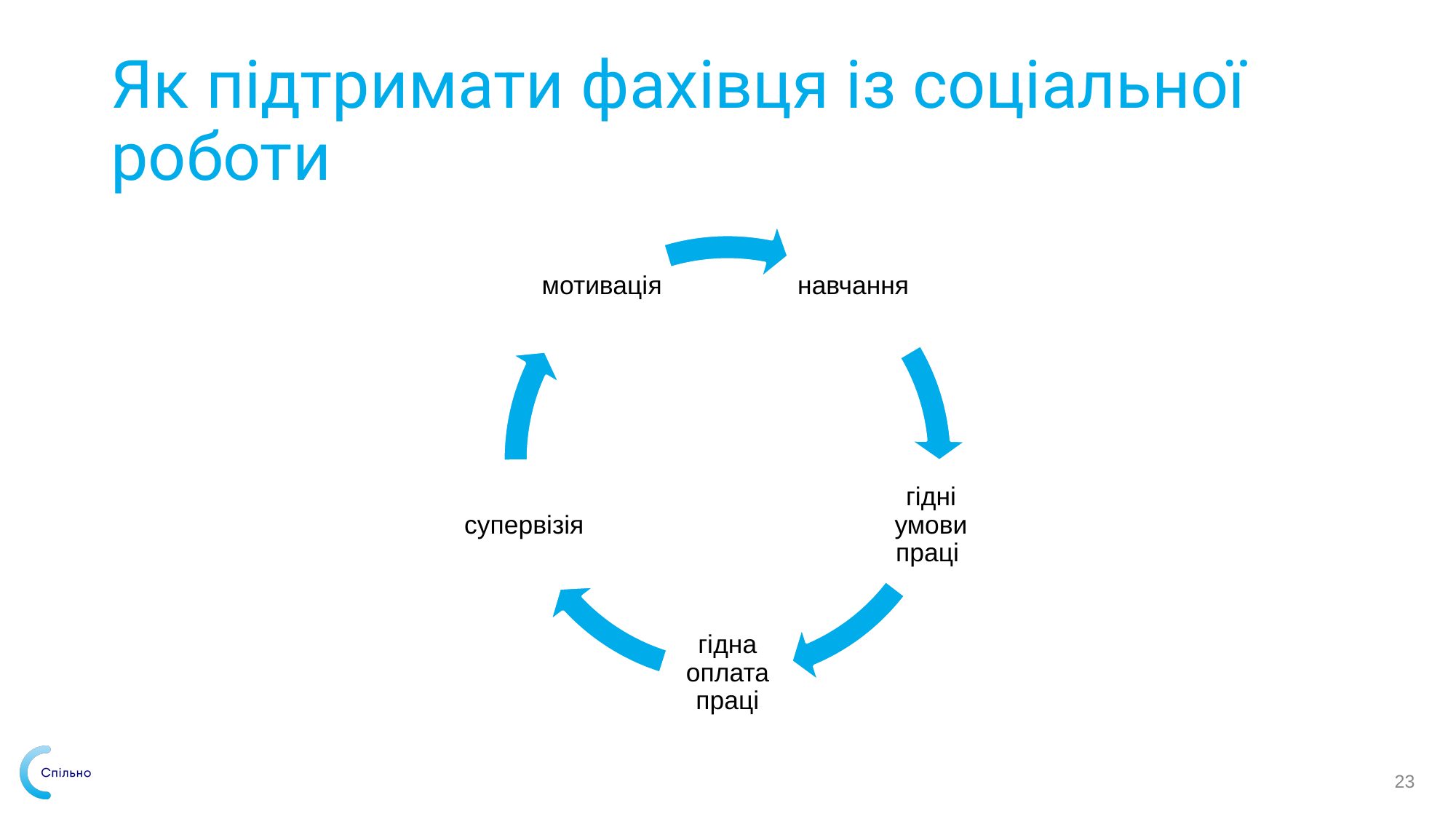

# Як підтримати фахівця із соціальної роботи
навчання
гідні умови праці
гідна оплата праці
супервізія
мотивація
23